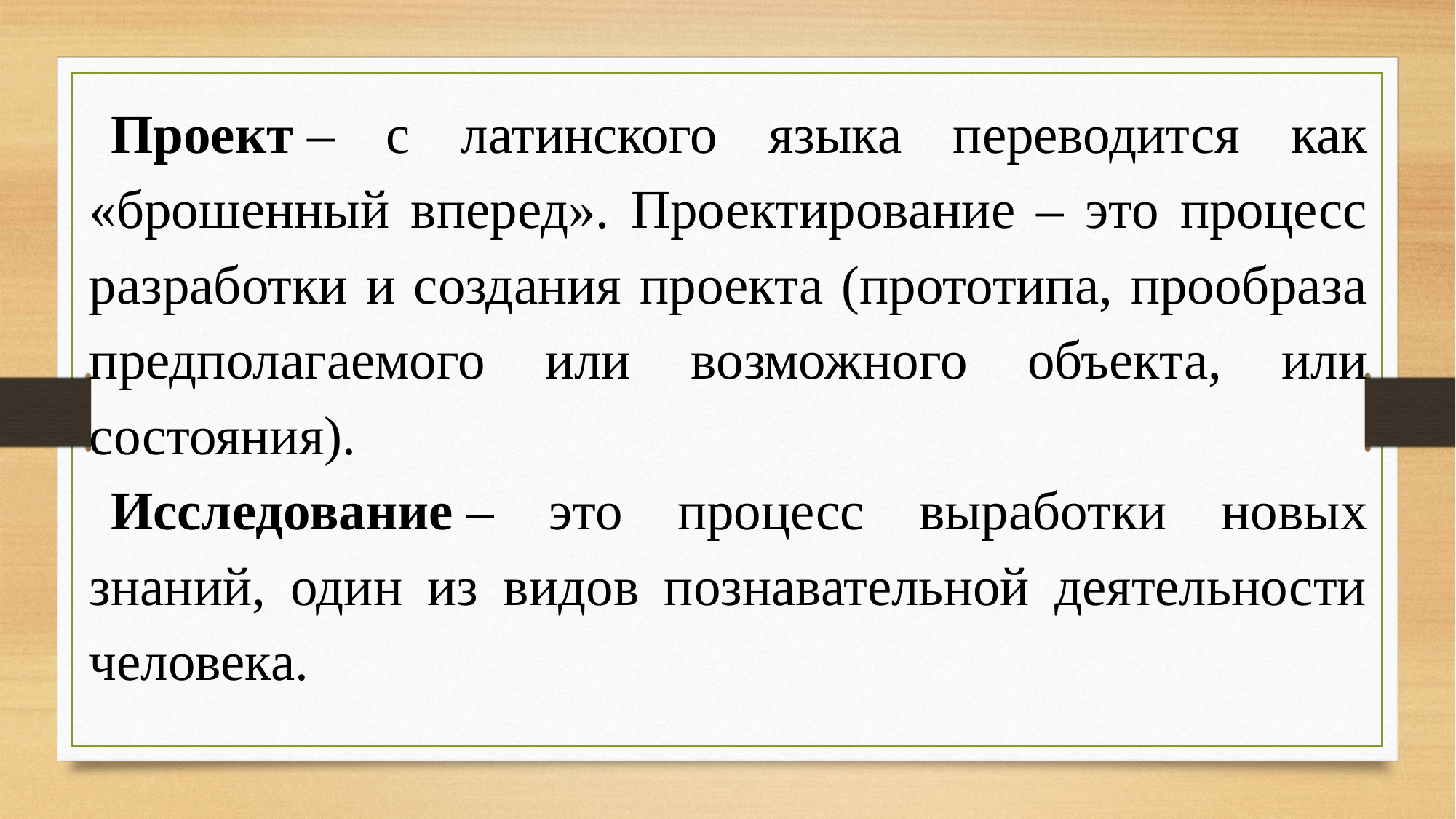

Проект – с латинского языка переводится как «брошенный вперед». Проектирование – это процесс разработки и создания проекта (прототипа, прообраза предполагаемого или возможного объекта, или состояния).
Исследование – это процесс выработки новых знаний, один из видов познавательной деятельности человека.